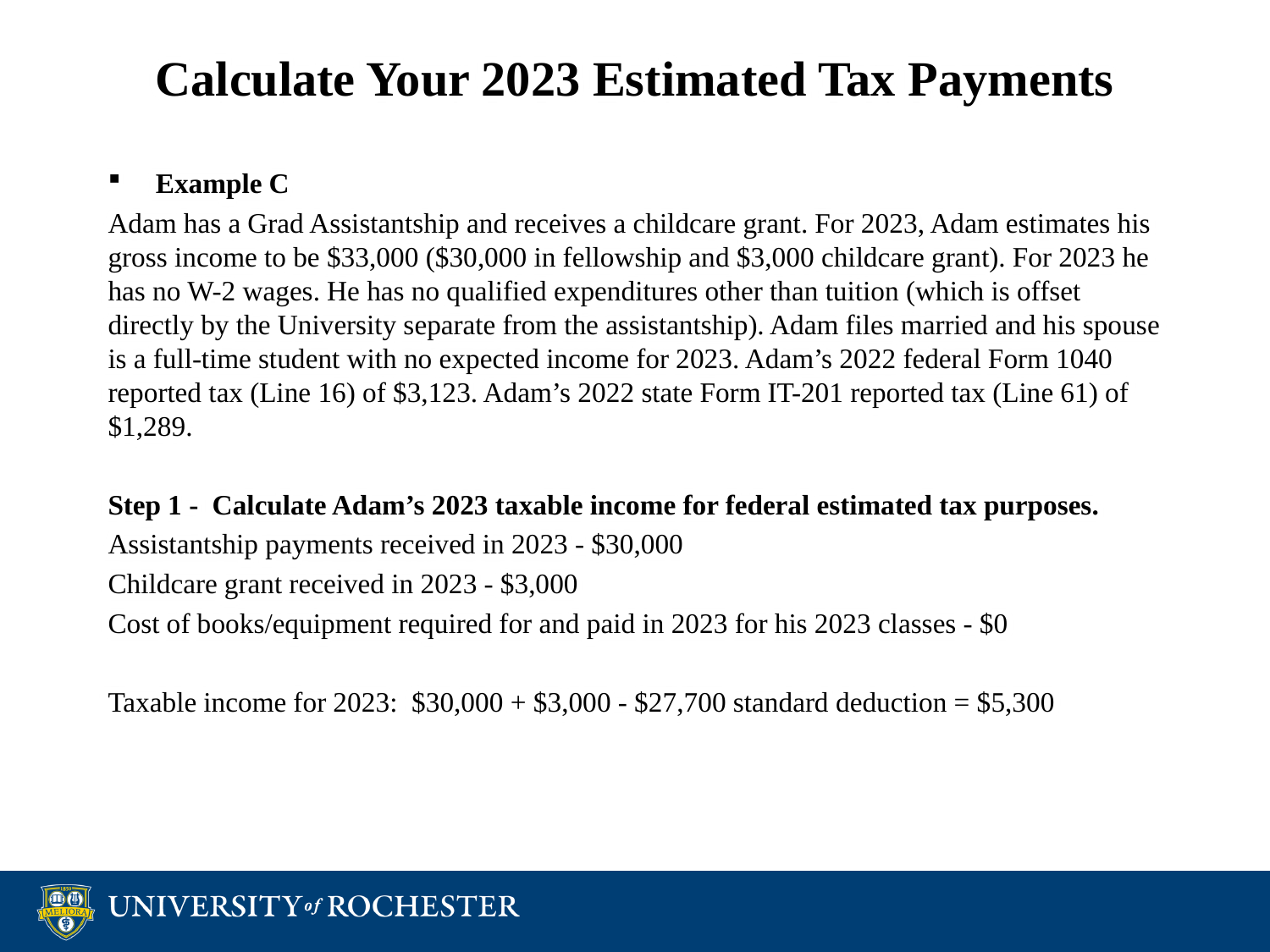

# Calculate Your 2023 Estimated Tax Payments
Example C
Adam has a Grad Assistantship and receives a childcare grant. For 2023, Adam estimates his gross income to be $33,000 ($30,000 in fellowship and $3,000 childcare grant). For 2023 he has no W-2 wages. He has no qualified expenditures other than tuition (which is offset directly by the University separate from the assistantship). Adam files married and his spouse is a full-time student with no expected income for 2023. Adam’s 2022 federal Form 1040 reported tax (Line 16) of $3,123. Adam’s 2022 state Form IT-201 reported tax (Line 61) of $1,289.

Step 1 -  Calculate Adam’s 2023 taxable income for federal estimated tax purposes.
Assistantship payments received in 2023 - $30,000
Childcare grant received in 2023 - $3,000
Cost of books/equipment required for and paid in 2023 for his 2023 classes - $0

Taxable income for 2023:  $30,000 + $3,000 - $27,700 standard deduction = $5,300